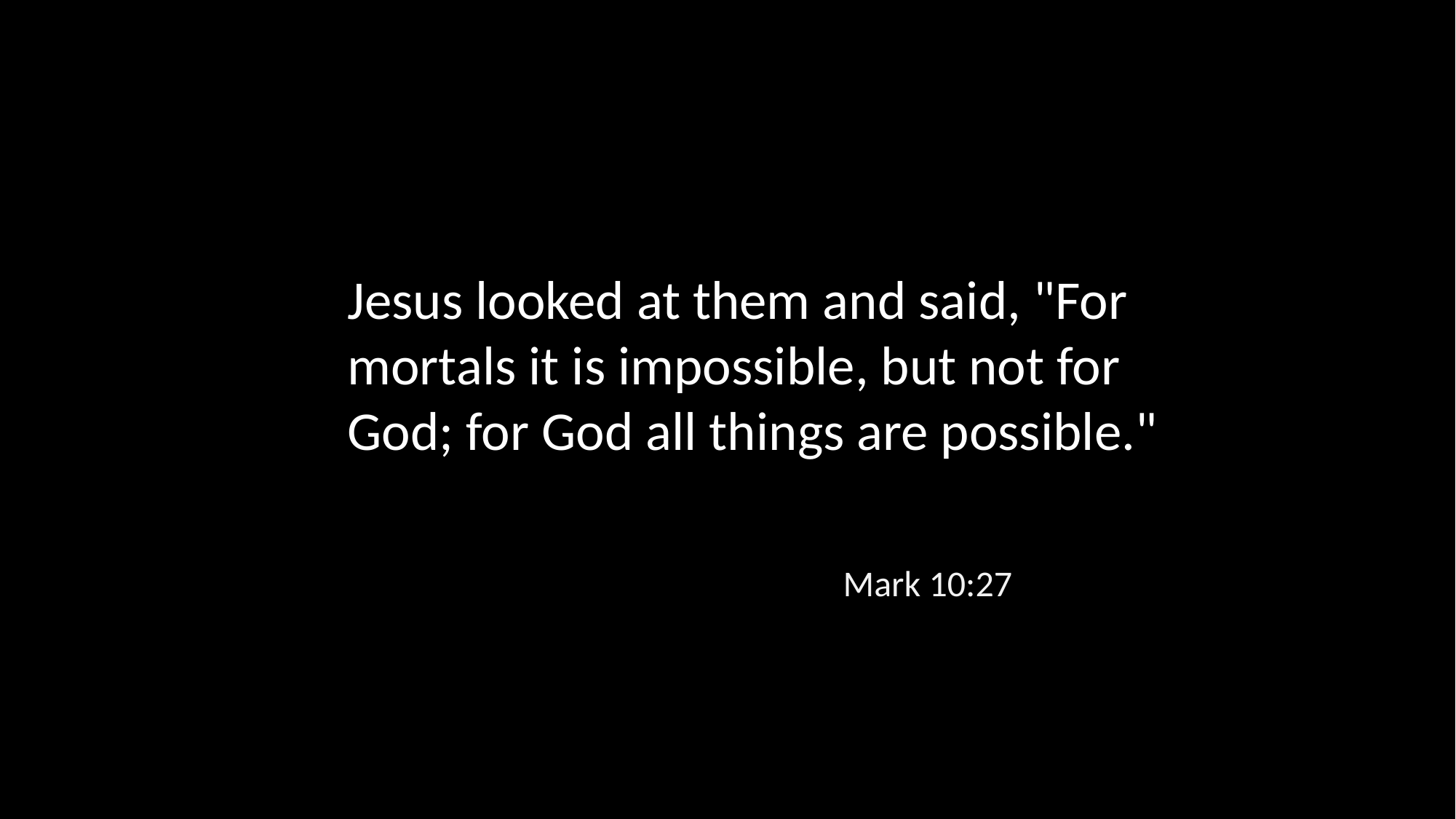

Jesus looked at them and said, "For mortals it is impossible, but not for God; for God all things are possible."
Mark 10:27